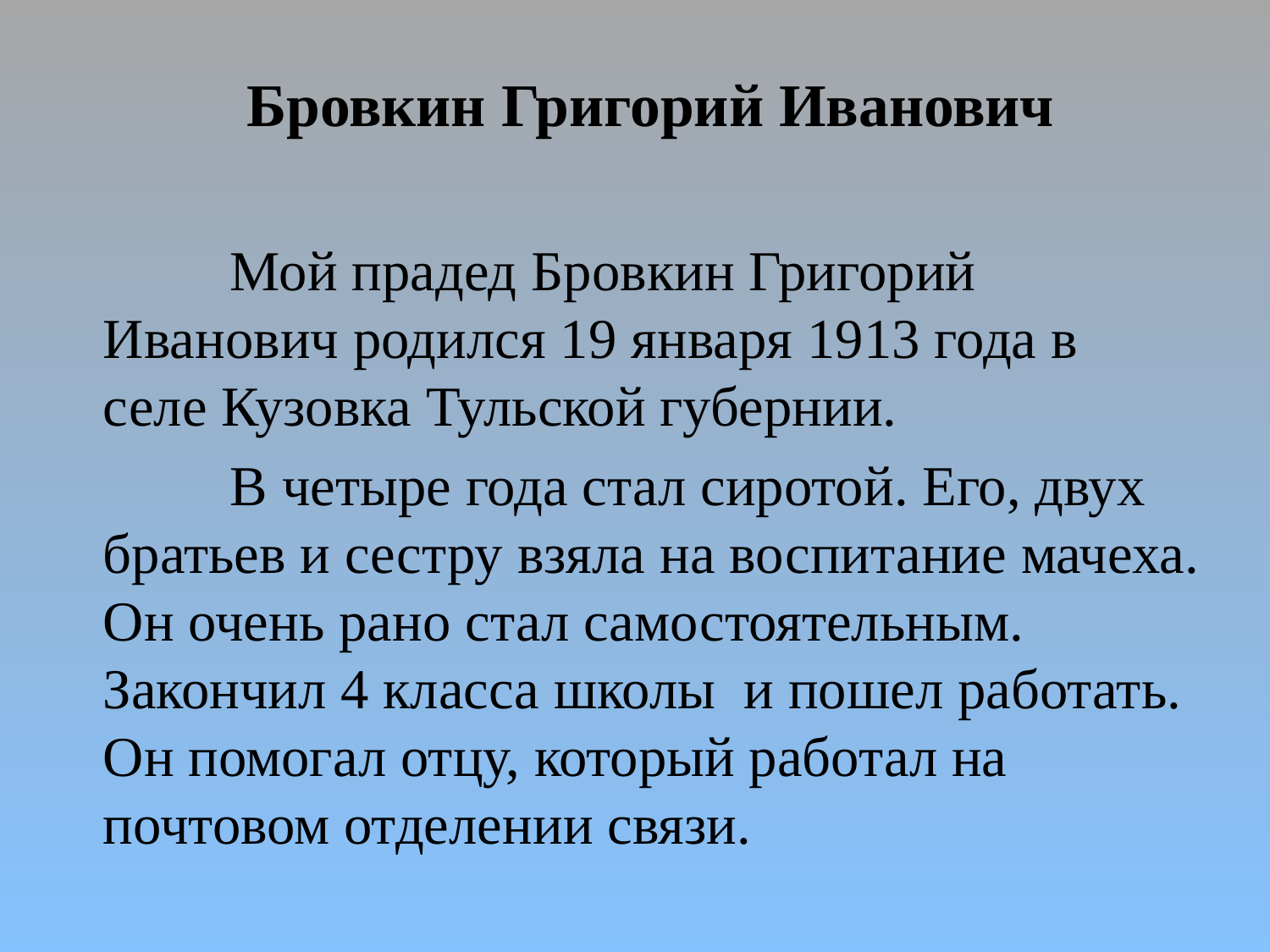

# Бровкин Григорий Иванович

	Мой прадед Бровкин Григорий Иванович родился 19 января 1913 года в    селе Кузовка Тульской губернии.
	В четыре года стал сиротой. Его, двух братьев и сестру взяла на воспитание мачеха. Он очень рано стал самостоятельным. Закончил 4 класса школы  и пошел работать. Он помогал отцу, который работал на почтовом отделении связи.